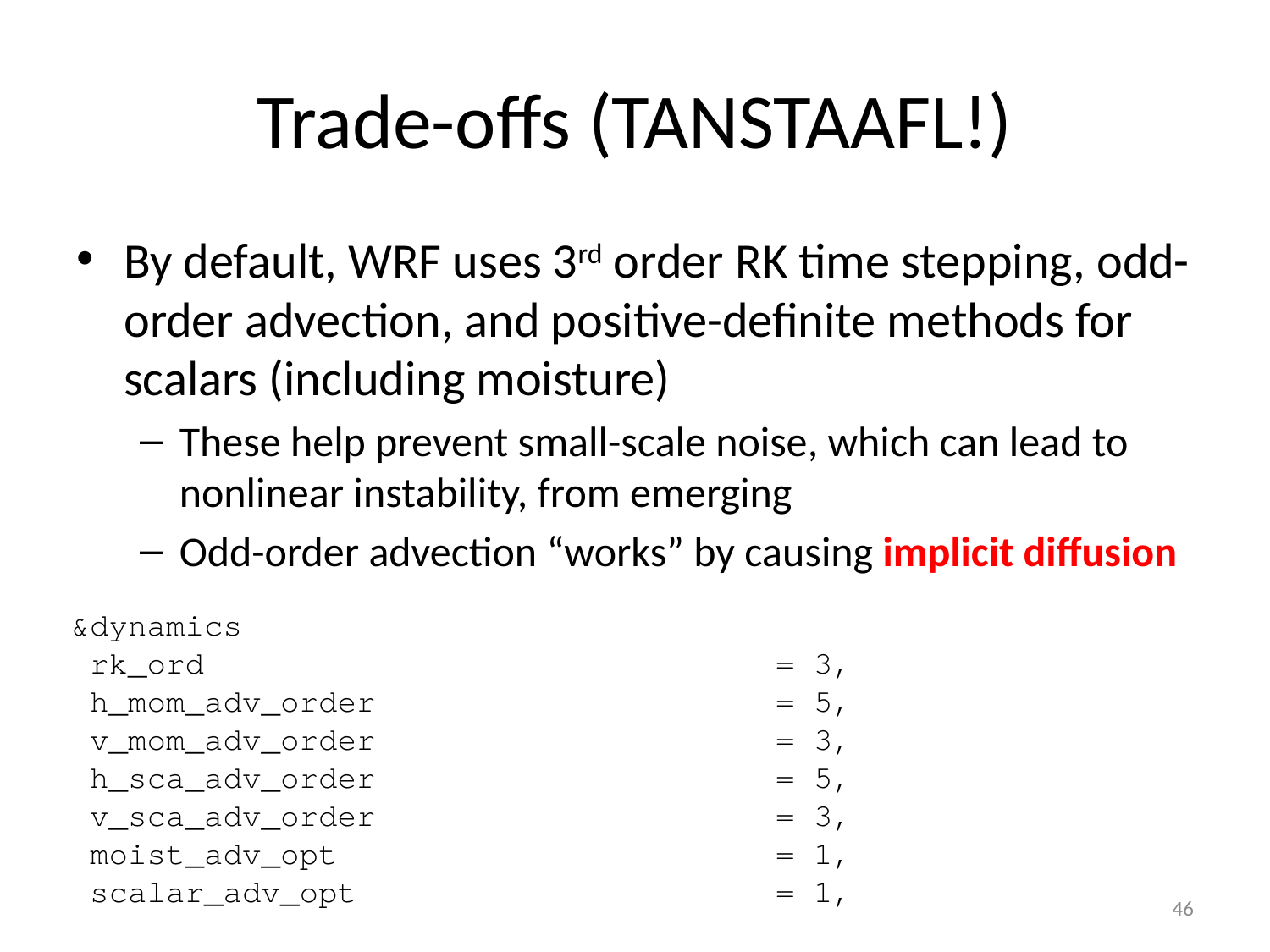

# Trade-offs (TANSTAAFL!)
By default, WRF uses 3rd order RK time stepping, odd-order advection, and positive-definite methods for scalars (including moisture)
These help prevent small-scale noise, which can lead to nonlinear instability, from emerging
Odd-order advection “works” by causing implicit diffusion
&dynamics
 rk_ord                              = 3,
 h_mom_adv_order                     = 5,
 v_mom_adv_order                     = 3,
 h_sca_adv_order                     = 5,
 v_sca_adv_order                     = 3,
 moist_adv_opt                       = 1,
 scalar_adv_opt                      = 1,
46